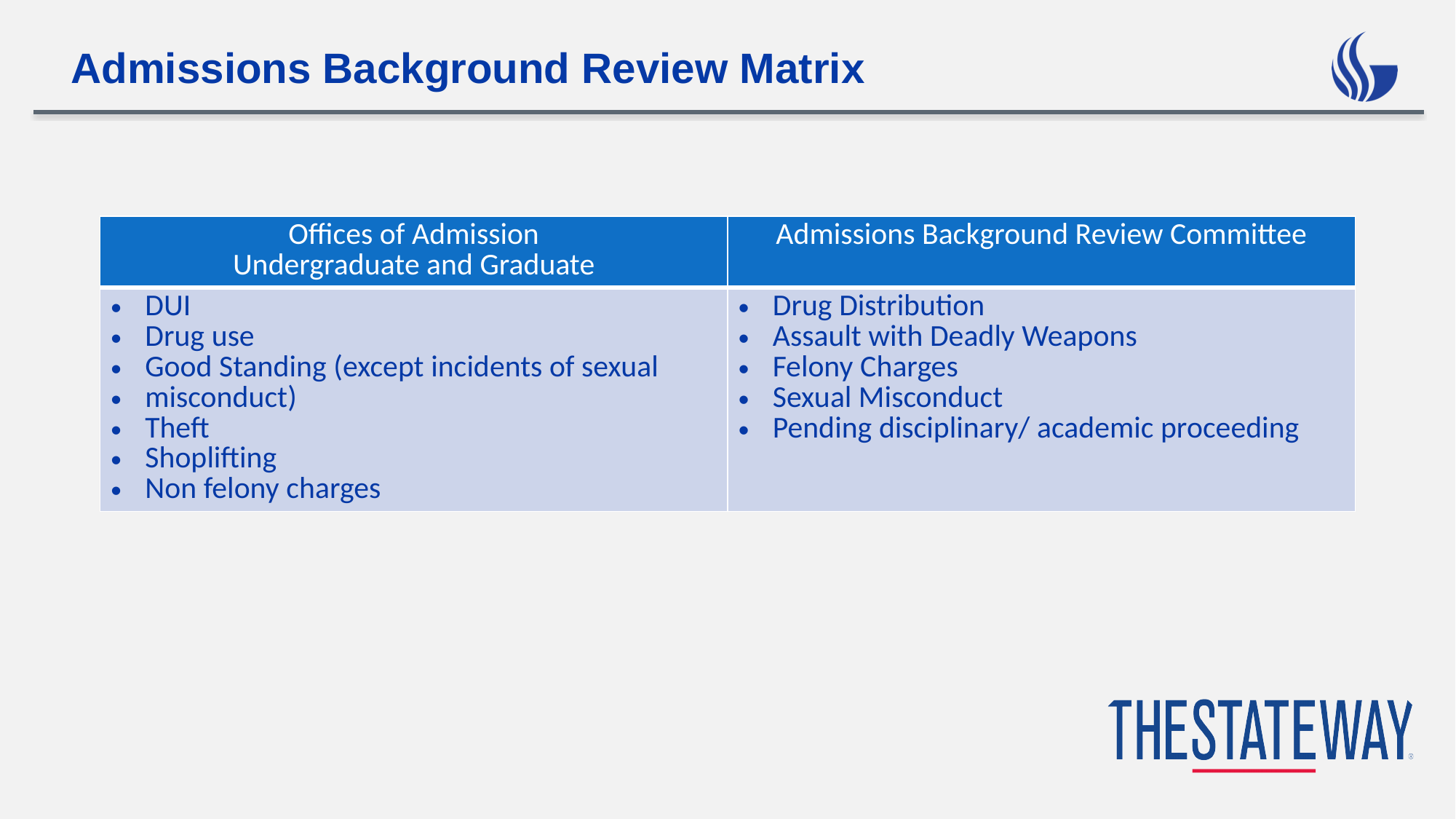

# Admissions Background Review Matrix
| Offices of Admission Undergraduate and Graduate | Admissions Background Review Committee |
| --- | --- |
| DUI Drug use Good Standing (except incidents of sexual misconduct) Theft Shoplifting Non felony charges | Drug Distribution Assault with Deadly Weapons Felony Charges Sexual Misconduct Pending disciplinary/ academic proceeding |